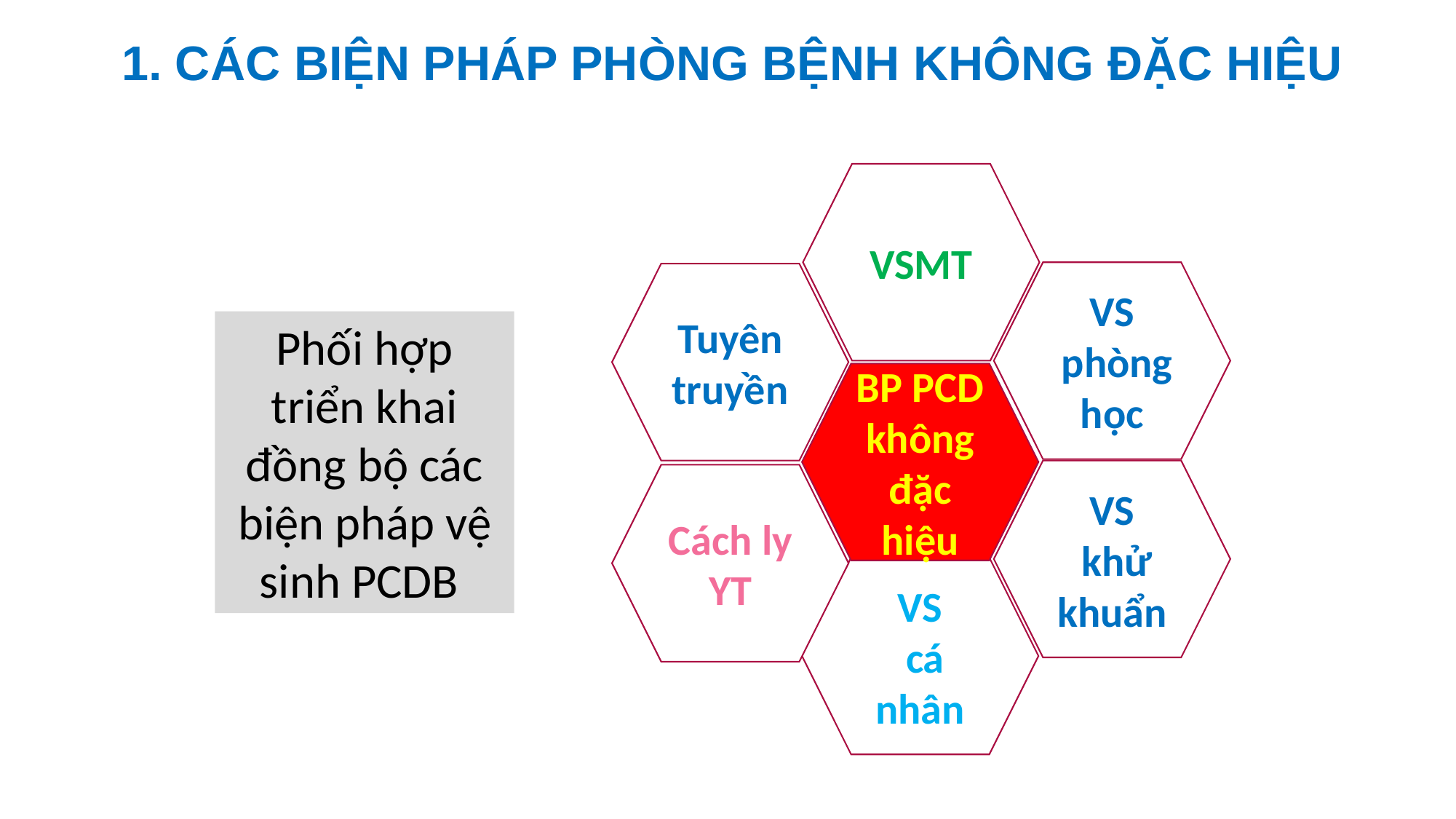

1. CÁC BIỆN PHÁP PHÒNG BỆNH KHÔNG ĐẶC HIỆU
VSMT
VS
 phòng học
Tuyên truyền
Phối hợp triển khai đồng bộ các biện pháp vệ sinh PCDB
BP PCD không đặc hiệu
VS
 khử khuẩn
Cách ly YT
VS
 cá nhân